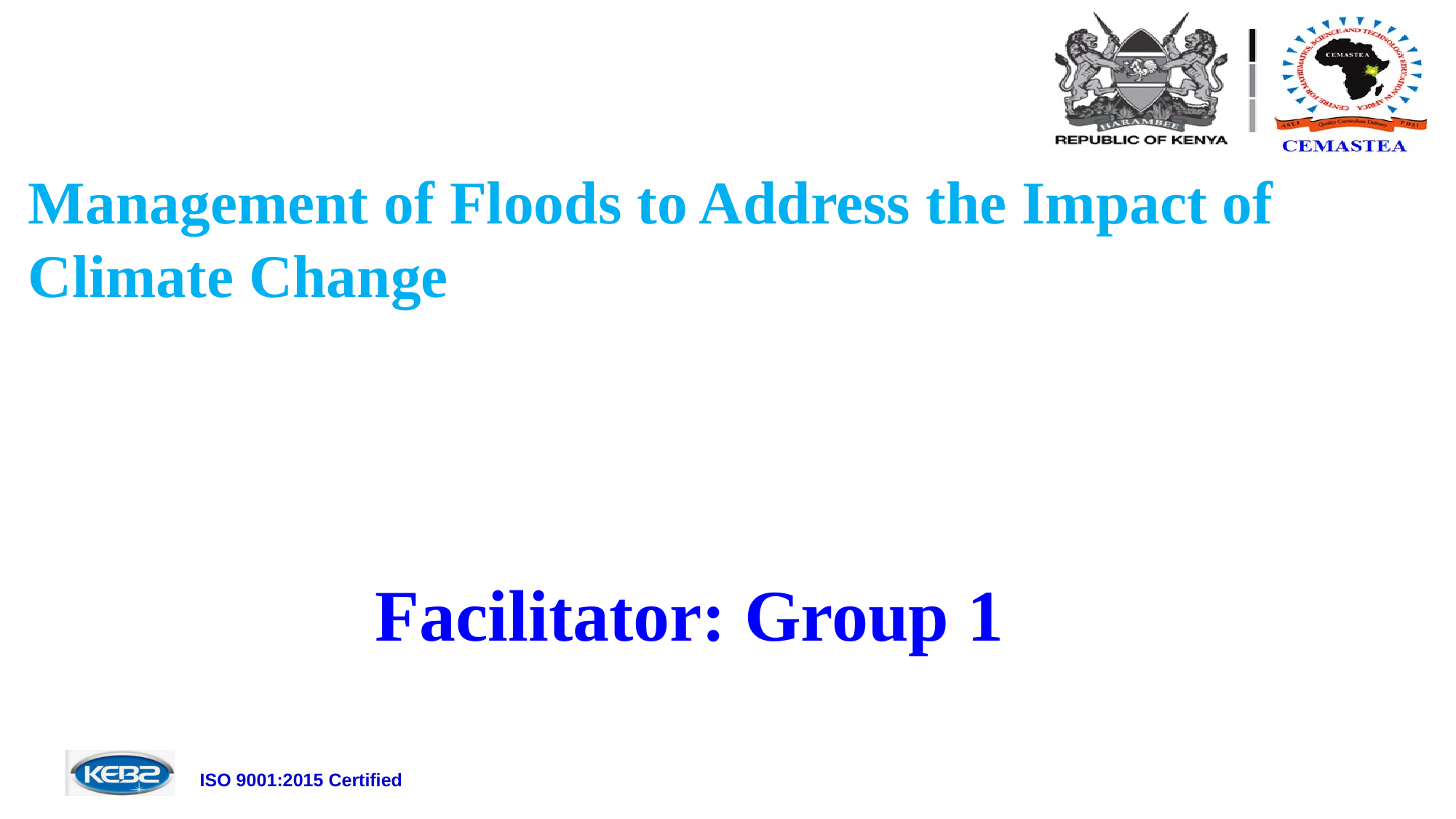

# Management of Floods to Address the Impact of Climate Change
Facilitator: Group 1